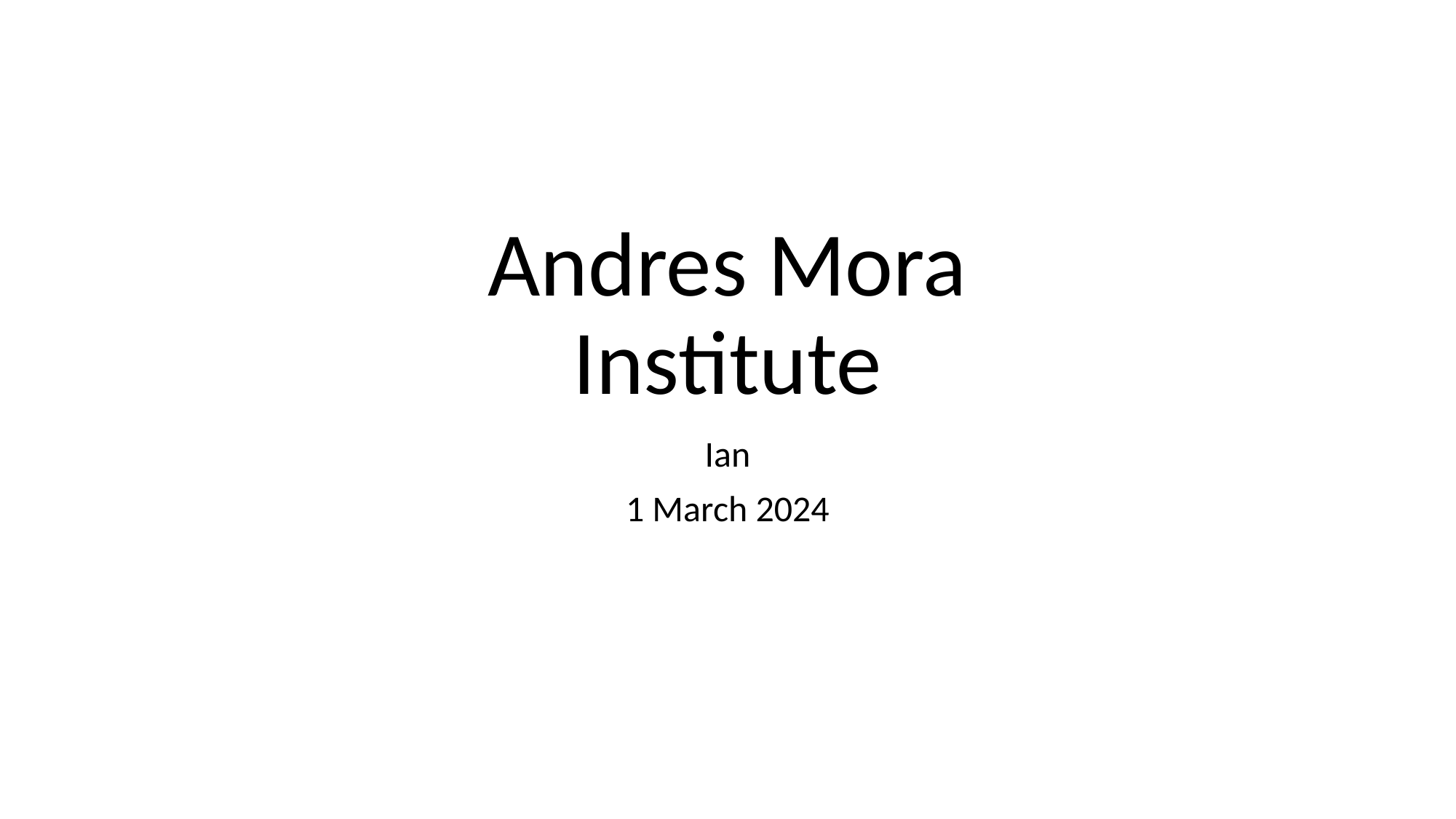

# Andres Mora Institute
Ian
1 March 2024